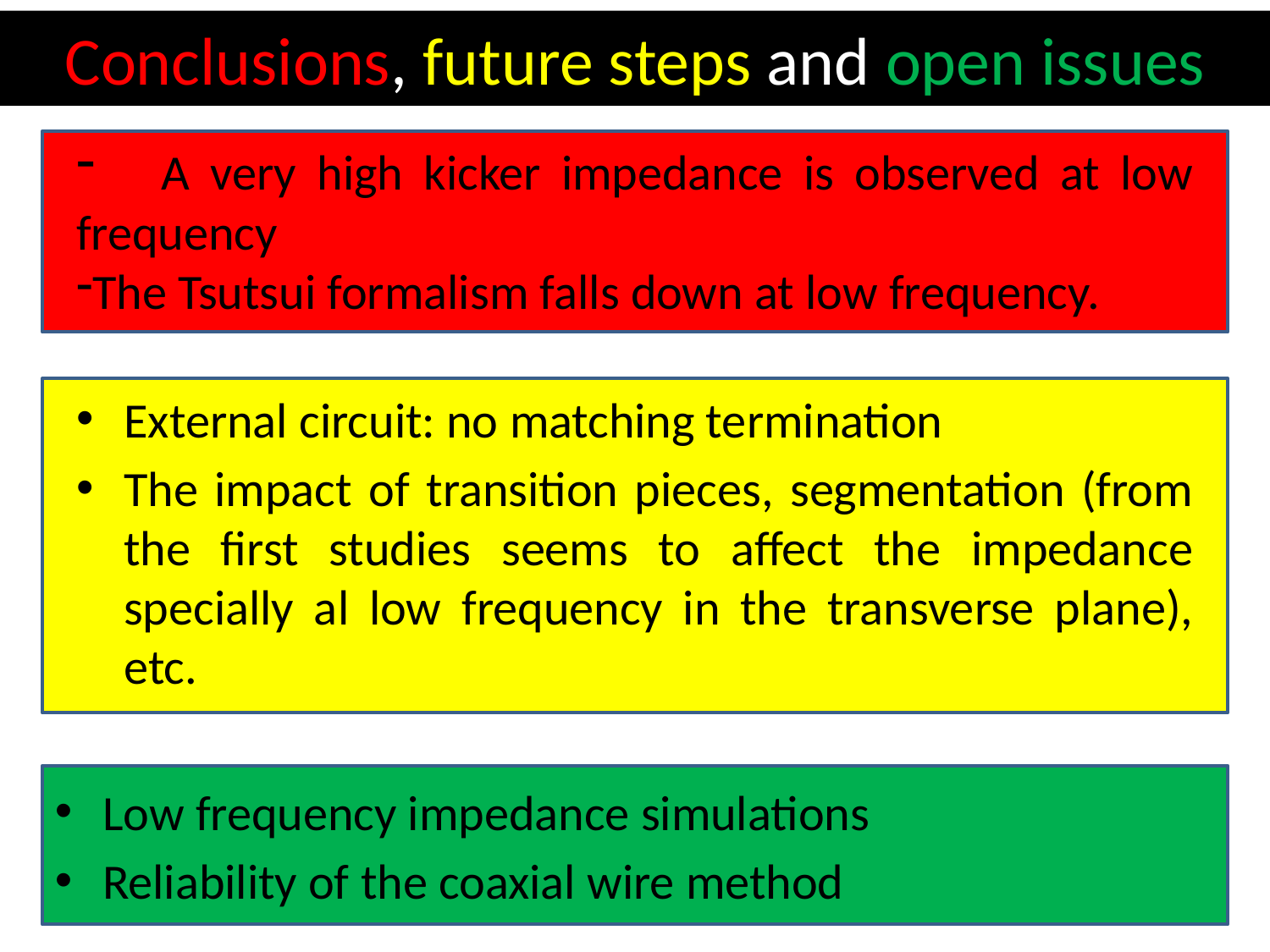

# Conclusions, future steps and open issues
   A very high kicker impedance is observed at low frequency
The Tsutsui formalism falls down at low frequency.

External circuit: no matching termination
The impact of transition pieces, segmentation (from the first studies seems to affect the impedance specially al low frequency in the transverse plane), etc.

Low frequency impedance simulations
Reliability of the coaxial wire method